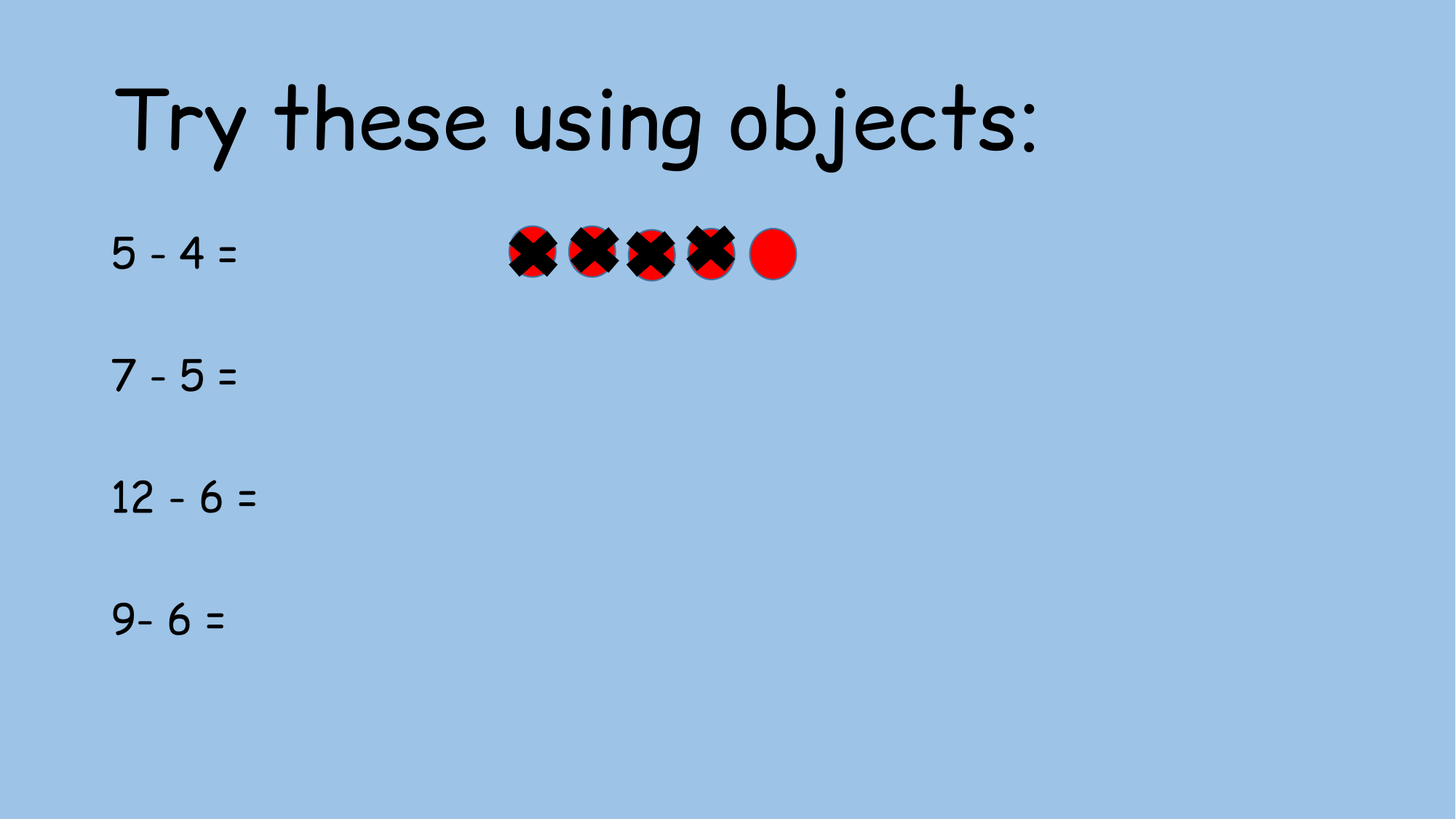

# Try these using objects:

5 - 4 =

7 - 5 =

12 - 6 =

9- 6 =